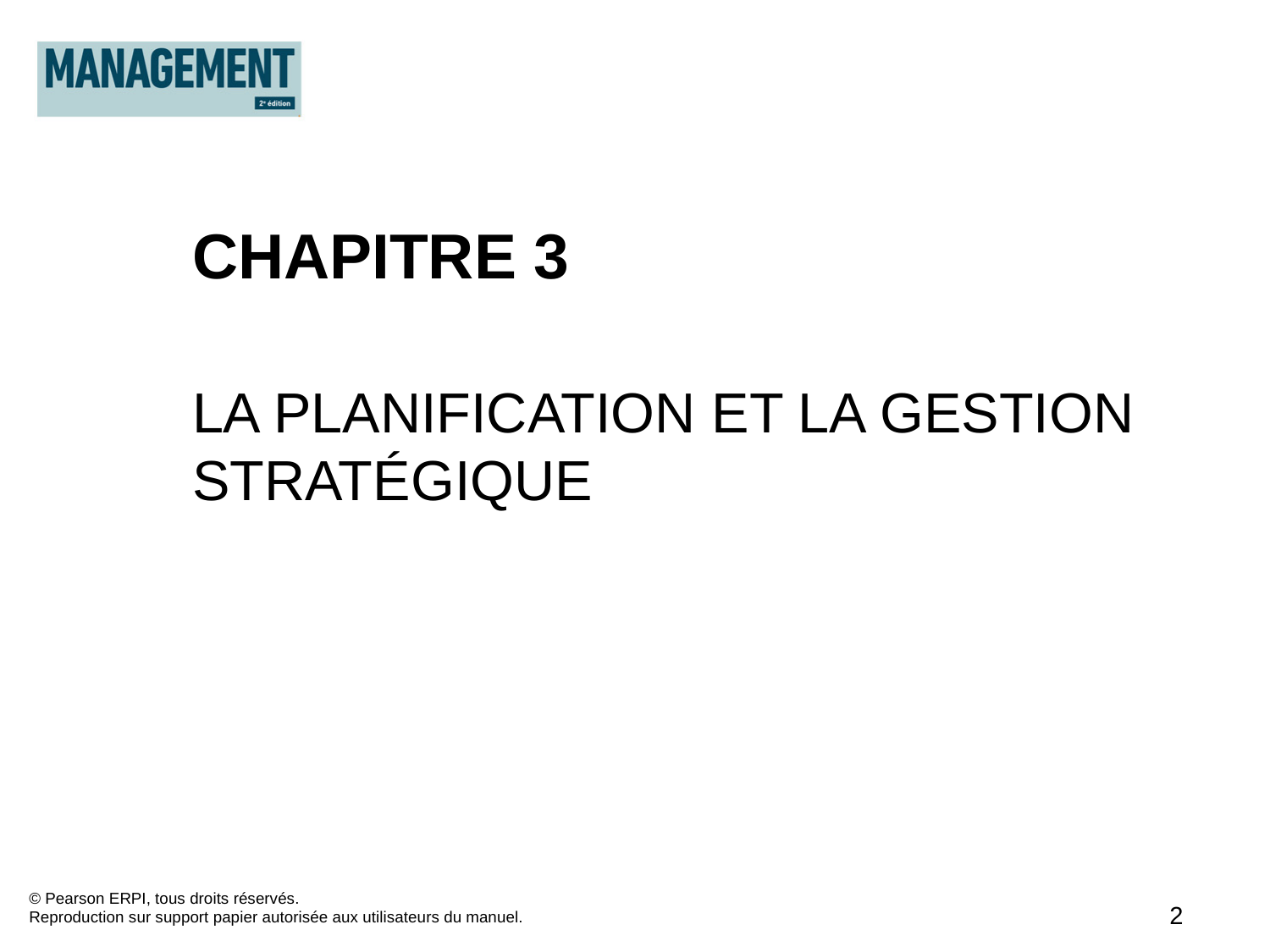

CHAPITRE 3
LA PLANIFICATION ET LA GESTION STRATÉGIQUE
© Pearson ERPI, tous droits réservés.
Reproduction sur support papier autorisée aux utilisateurs du manuel.

2